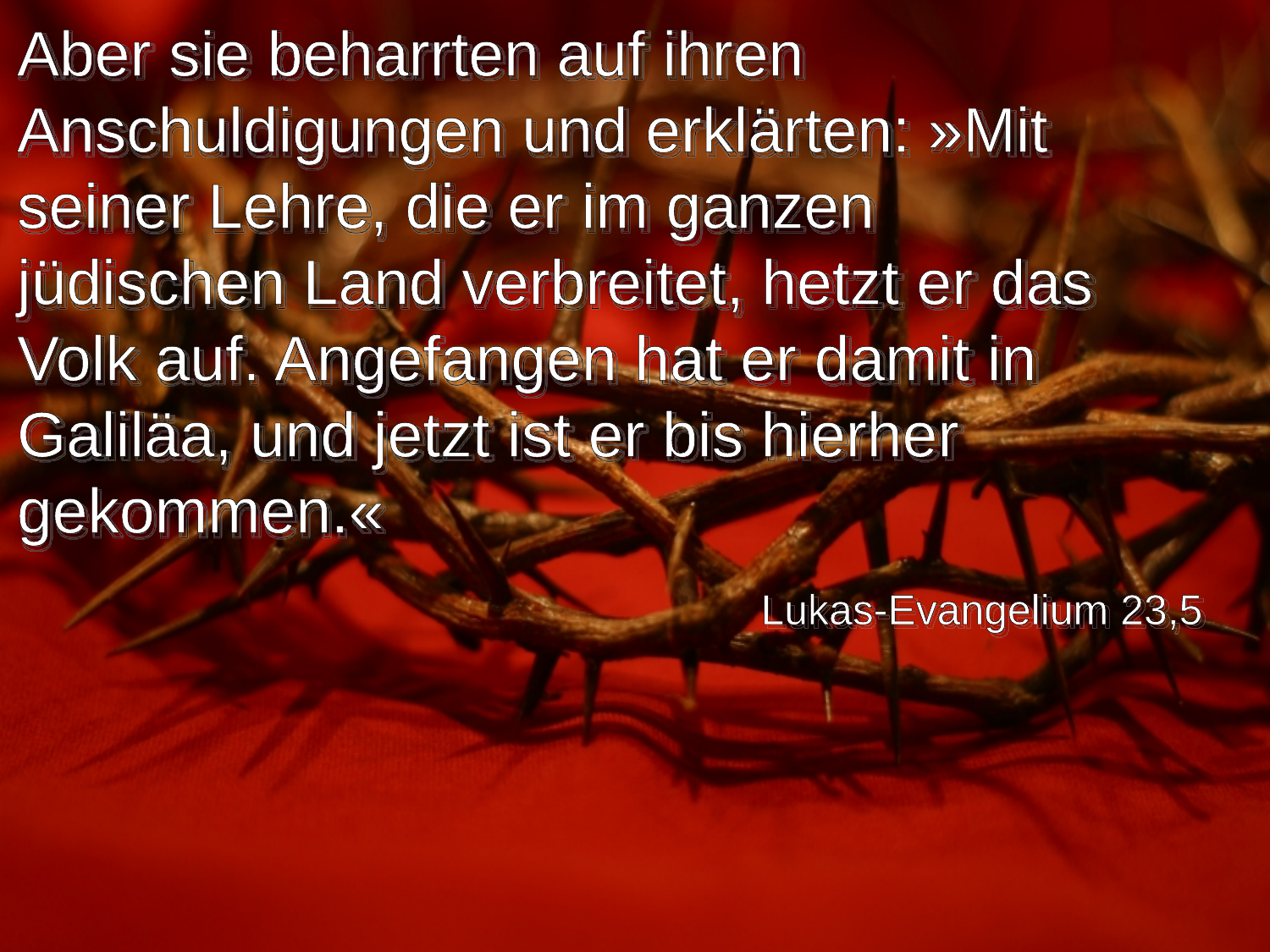

Aber sie beharrten auf ihren Anschuldigungen und erklärten: »Mit seiner Lehre, die er im ganzen jüdischen Land verbreitet, hetzt er das Volk auf. Angefangen hat er damit in Galiläa, und jetzt ist er bis hierher gekommen.«
Lukas-Evangelium 23,5